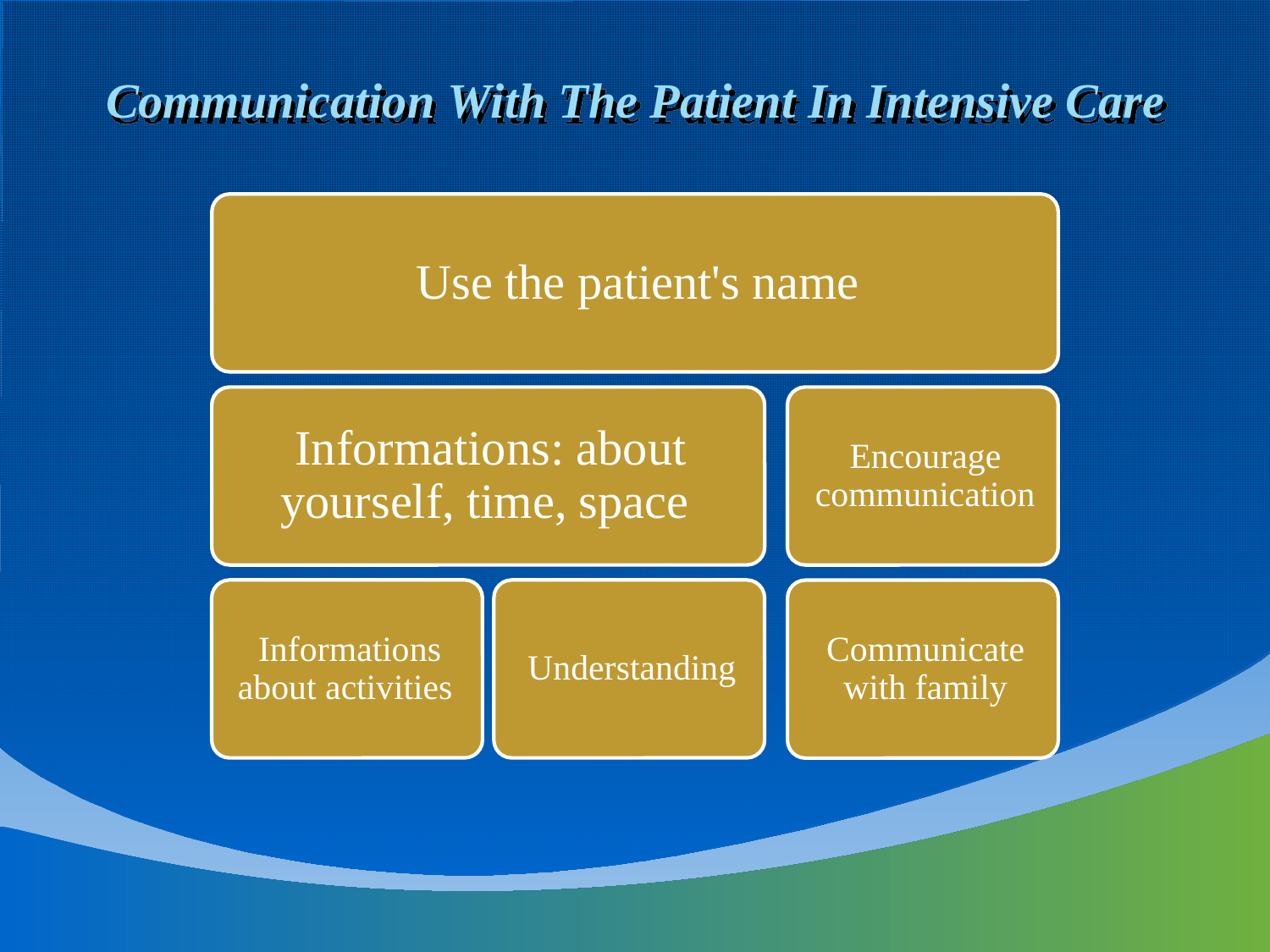

# Communication With The Patient In Intensive Care
Use the patient's name
Informations: about yourself, time, space
Informations about activities
Understanding
Encourage communication
Communicate with family